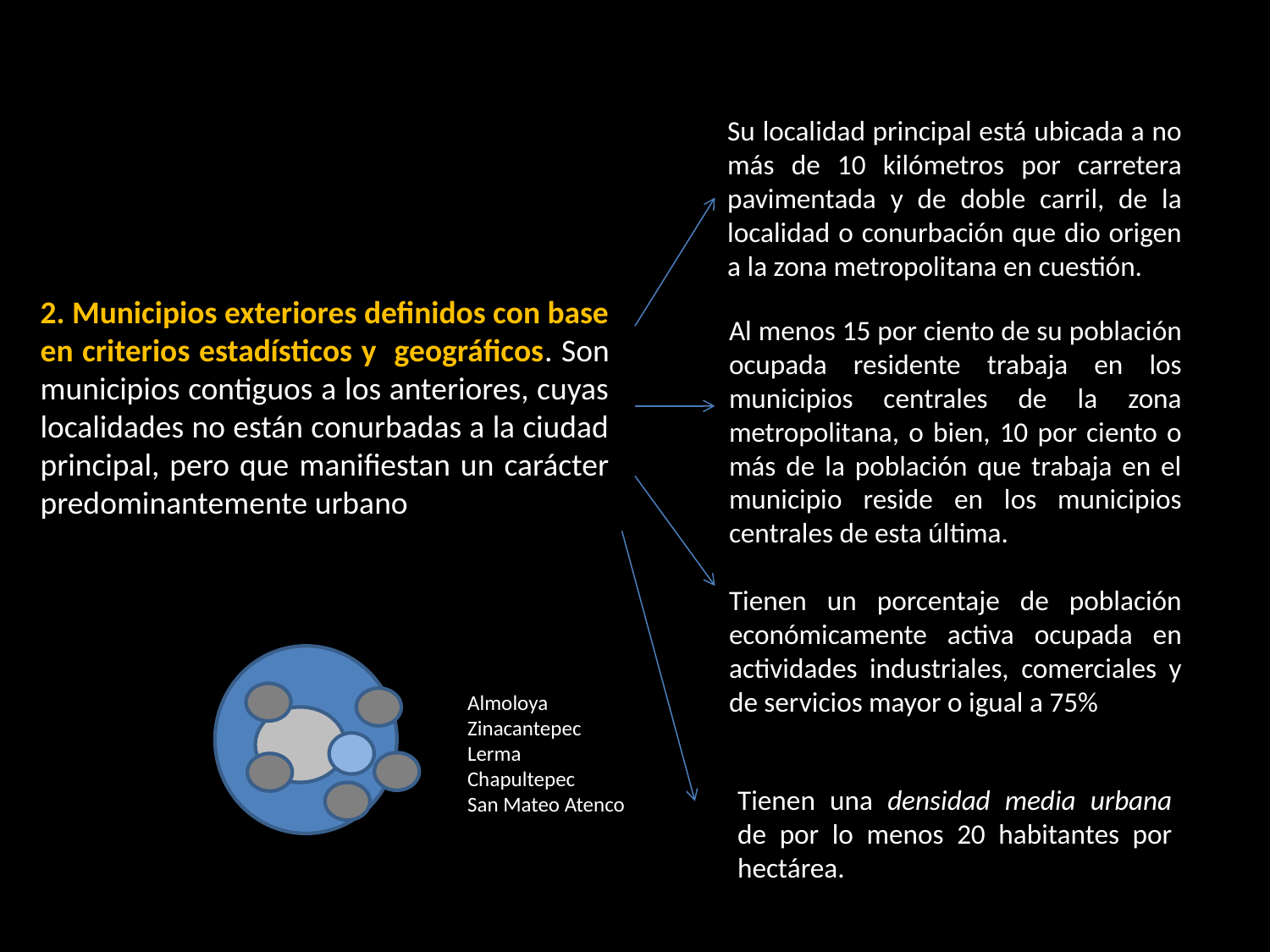

Su localidad principal está ubicada a no más de 10 kilómetros por carretera pavimentada y de doble carril, de la localidad o conurbación que dio origen a la zona metropolitana en cuestión.
2. Municipios exteriores definidos con base en criterios estadísticos y  geográficos. Son municipios contiguos a los anteriores, cuyas localidades no están conurbadas a la ciudad principal, pero que manifiestan un carácter predominantemente urbano
Al menos 15 por ciento de su población ocupada residente trabaja en los municipios centrales de la zona metropolitana, o bien, 10 por ciento o más de la población que trabaja en el municipio reside en los municipios centrales de esta última.
Tienen un porcentaje de población económicamente activa ocupada en actividades industriales, comerciales y de servicios mayor o igual a 75%

Almoloya
Zinacantepec
Lerma
Chapultepec
San Mateo Atenco

Tienen una densidad media urbana de por lo menos 20 habitantes por hectárea.